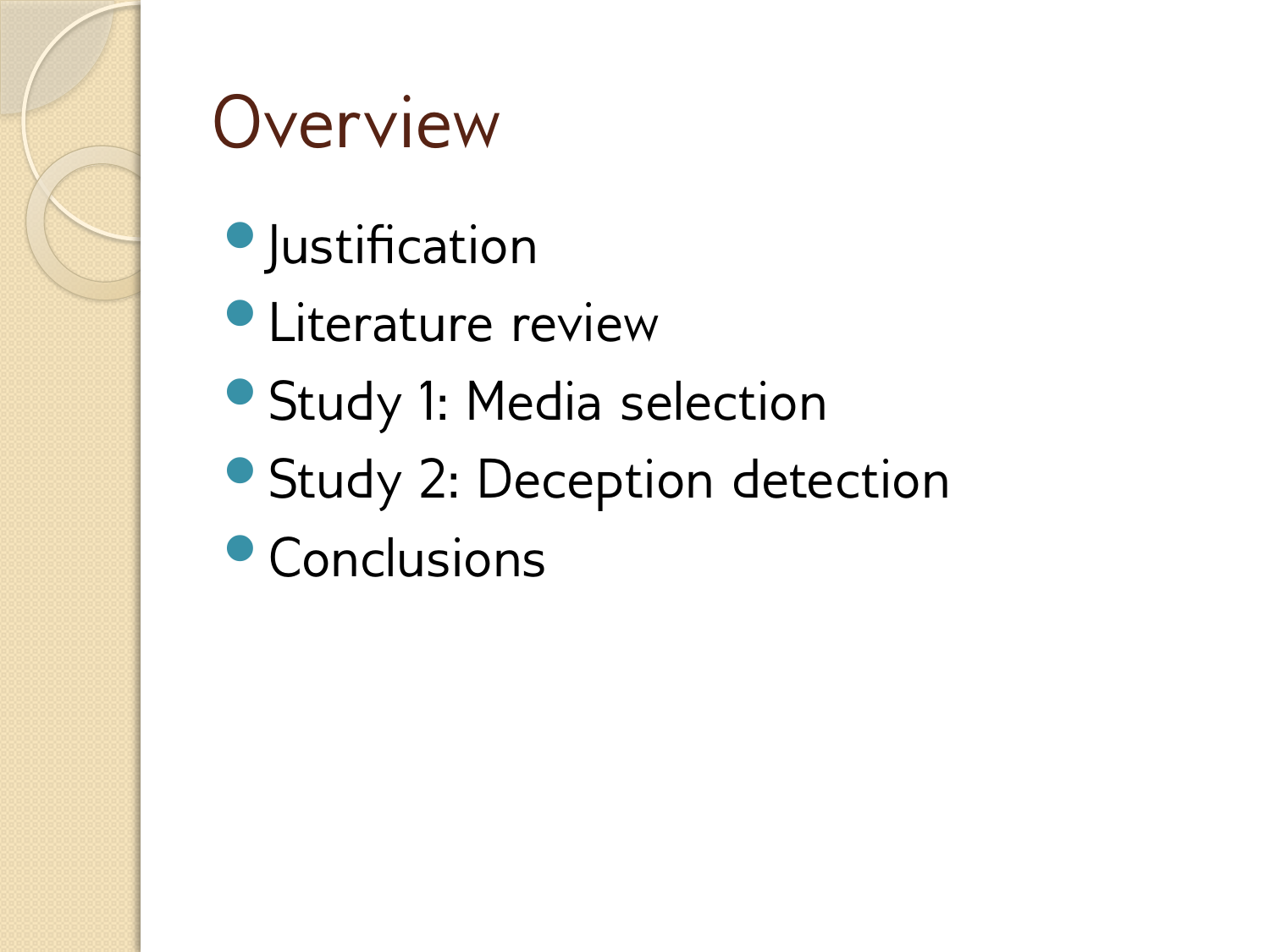

# Overview
Justification
Literature review
Study 1: Media selection
Study 2: Deception detection
Conclusions